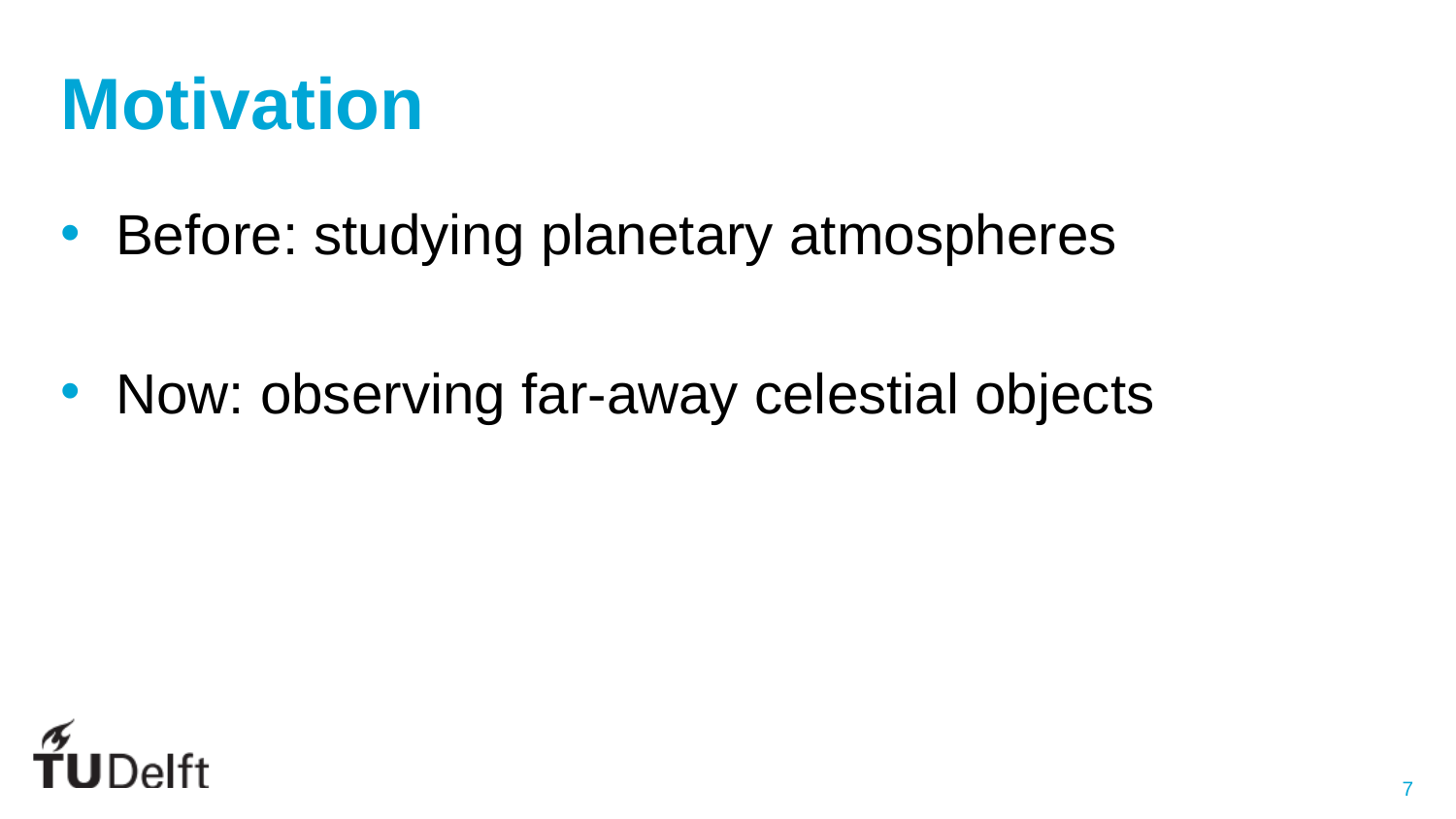

# Motivation
Before: studying planetary atmospheres

Now: observing far-away celestial objects